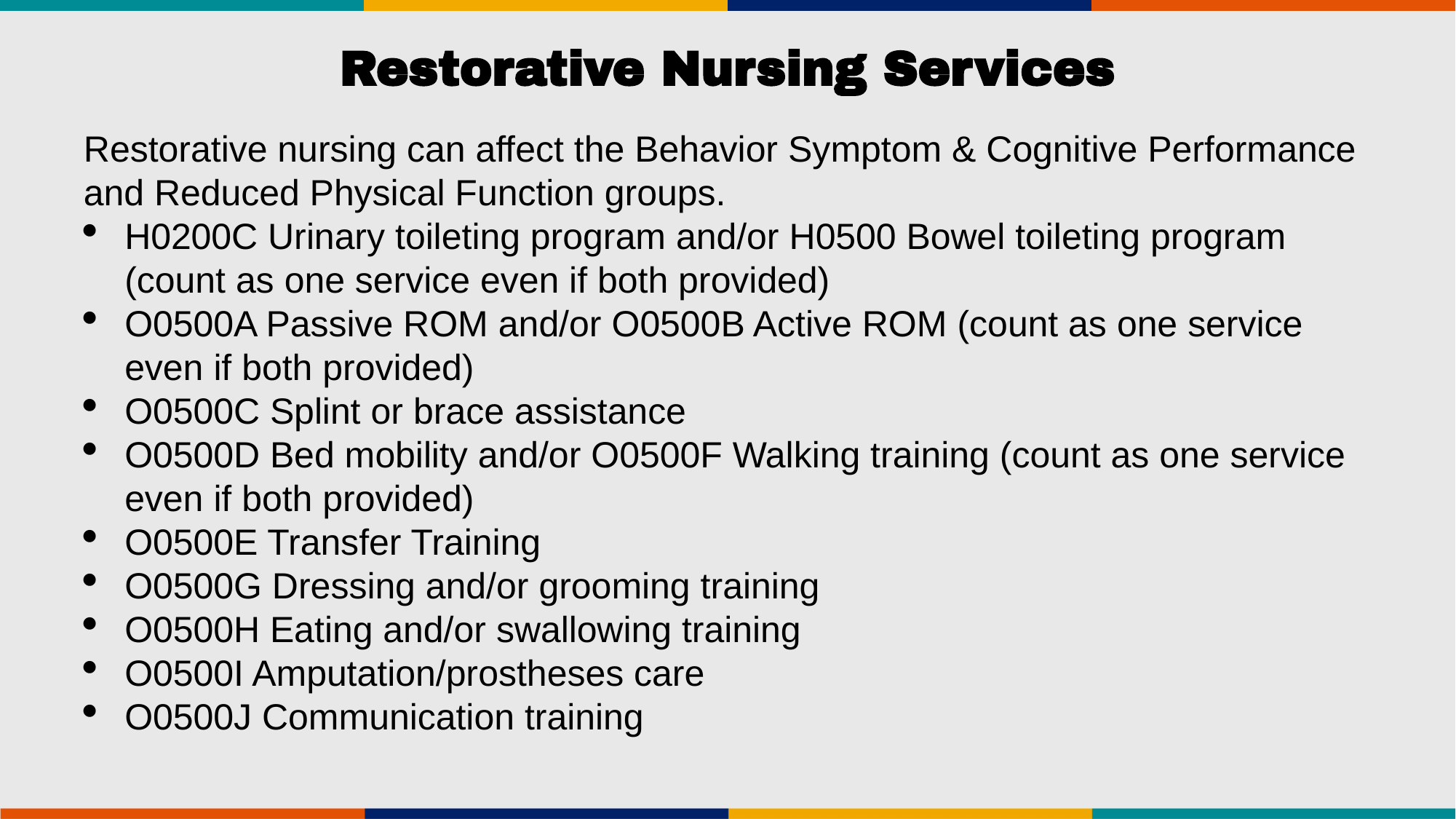

# Restorative Nursing Services
Restorative nursing can affect the Behavior Symptom & Cognitive Performance and Reduced Physical Function groups.
H0200C Urinary toileting program and/or H0500 Bowel toileting program (count as one service even if both provided)
O0500A Passive ROM and/or O0500B Active ROM (count as one service even if both provided)
O0500C Splint or brace assistance
O0500D Bed mobility and/or O0500F Walking training (count as one service even if both provided)
O0500E Transfer Training
O0500G Dressing and/or grooming training
O0500H Eating and/or swallowing training
O0500I Amputation/prostheses care
O0500J Communication training